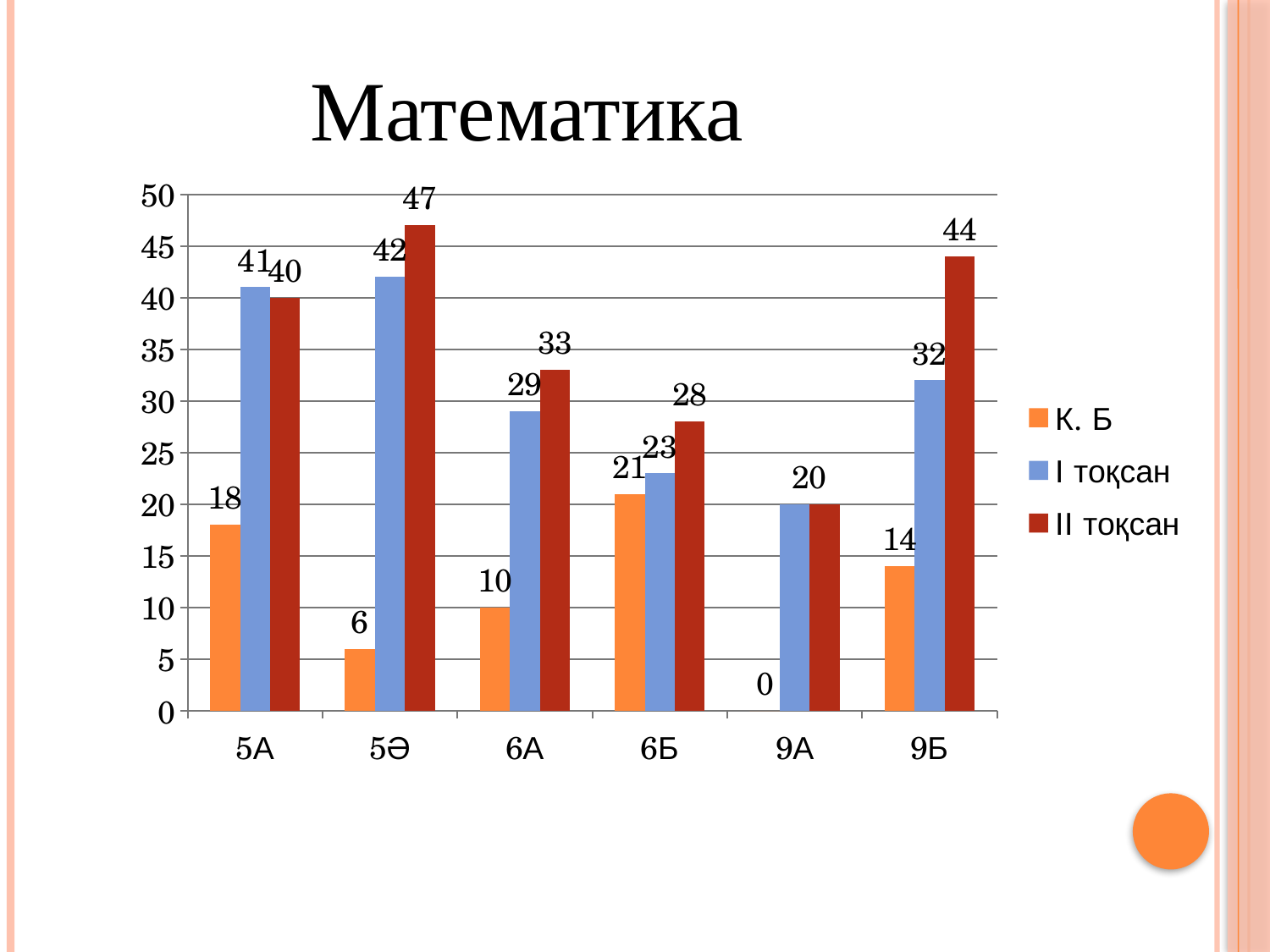

Математика

### Chart

| Category | К. Б | І тоқсан | ІІ тоқсан |
|---|---|---|---|
| 5А | 18.0 | 41.0 | 40.0 |
| 5Ә | 6.0 | 42.0 | 47.0 |
| 6А | 10.0 | 29.0 | 33.0 |
| 6Б | 21.0 | 23.0 | 28.0 |
| 9А | 0.0 | 20.0 | 20.0 |
| 9Б | 14.0 | 32.0 | 44.0 |